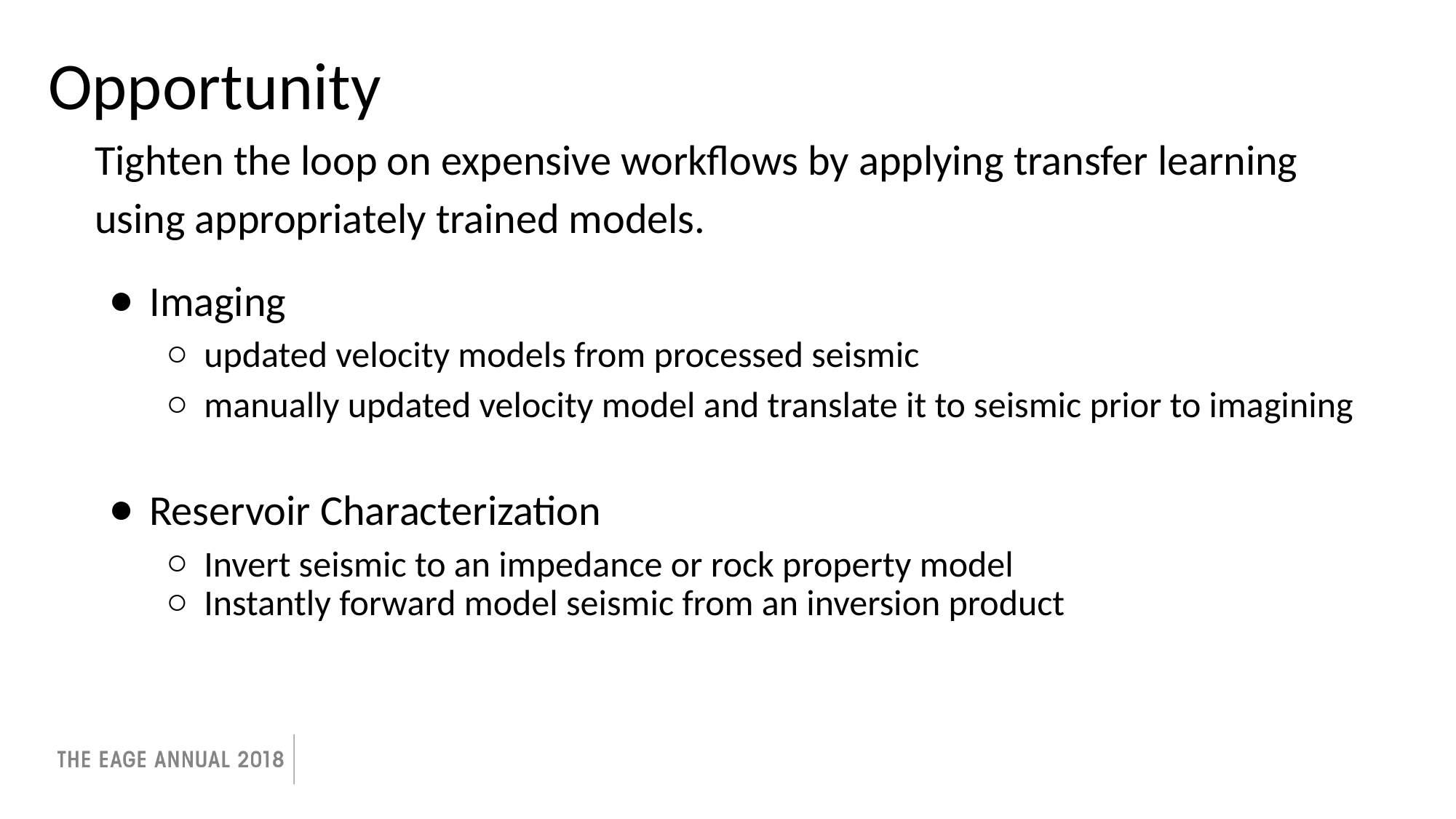

Opportunity
Tighten the loop on expensive workflows by applying transfer learning using appropriately trained models.
Imaging
updated velocity models from processed seismic
manually updated velocity model and translate it to seismic prior to imagining

Reservoir Characterization
Invert seismic to an impedance or rock property model
Instantly forward model seismic from an inversion product